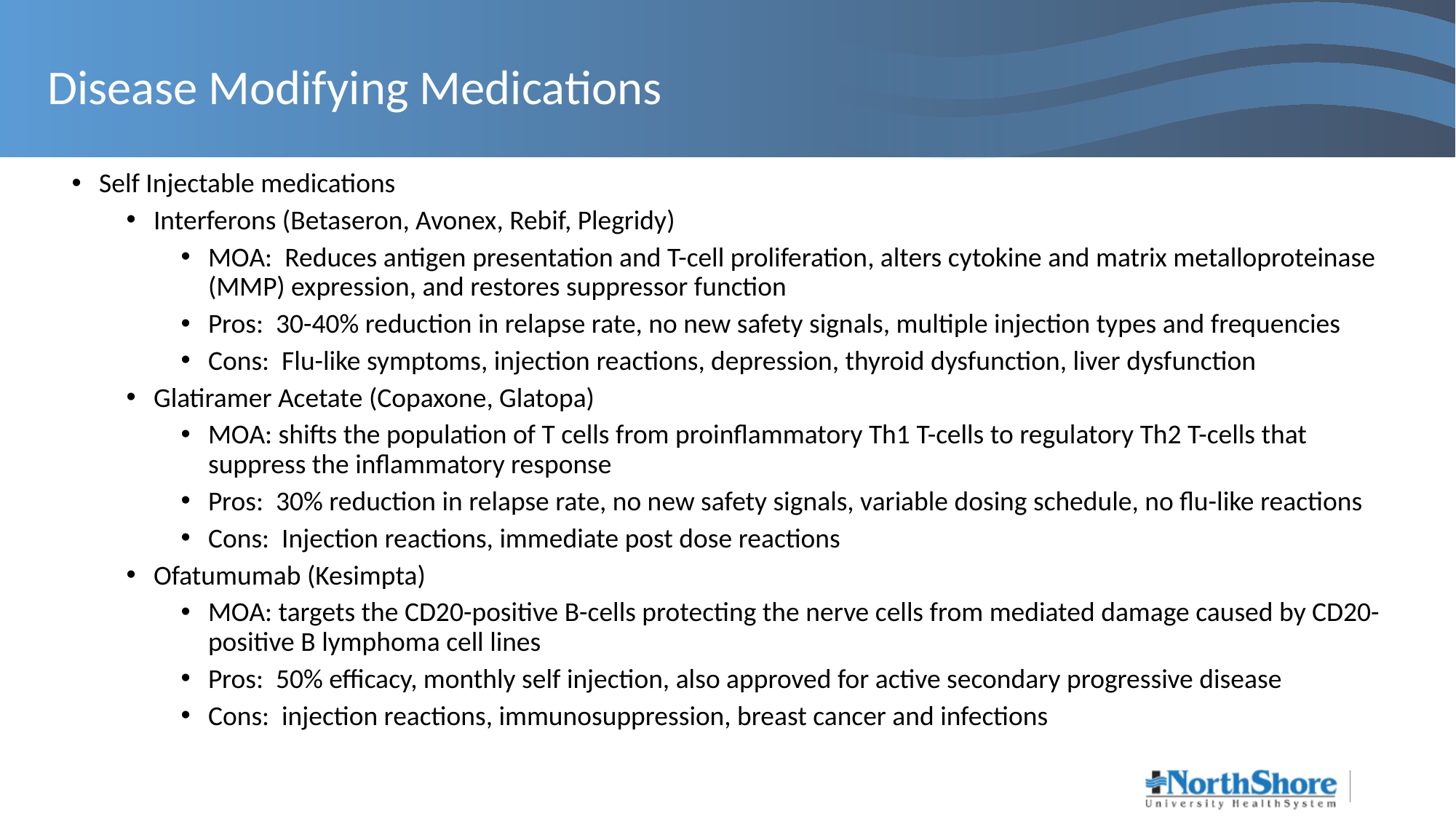

# Disease Modifying Medications

Self Injectable medications
Interferons (Betaseron, Avonex, Rebif, Plegridy)
MOA:  Reduces antigen presentation and T-cell proliferation, alters cytokine and matrix metalloproteinase (MMP) expression, and restores suppressor function
Pros:  30-40% reduction in relapse rate, no new safety signals, multiple injection types and frequencies
Cons:  Flu-like symptoms, injection reactions, depression, thyroid dysfunction, liver dysfunction
Glatiramer Acetate (Copaxone, Glatopa)
MOA: shifts the population of T cells from proinflammatory Th1 T-cells to regulatory Th2 T-cells that suppress the inflammatory response
Pros:  30% reduction in relapse rate, no new safety signals, variable dosing schedule, no flu-like reactions
Cons:  Injection reactions, immediate post dose reactions
Ofatumumab (Kesimpta)
MOA: targets the CD20-positive B-cells protecting the nerve cells from mediated damage caused by CD20-positive B lymphoma cell lines
Pros:  50% efficacy, monthly self injection, also approved for active secondary progressive disease
Cons:  injection reactions, immunosuppression, breast cancer and infections